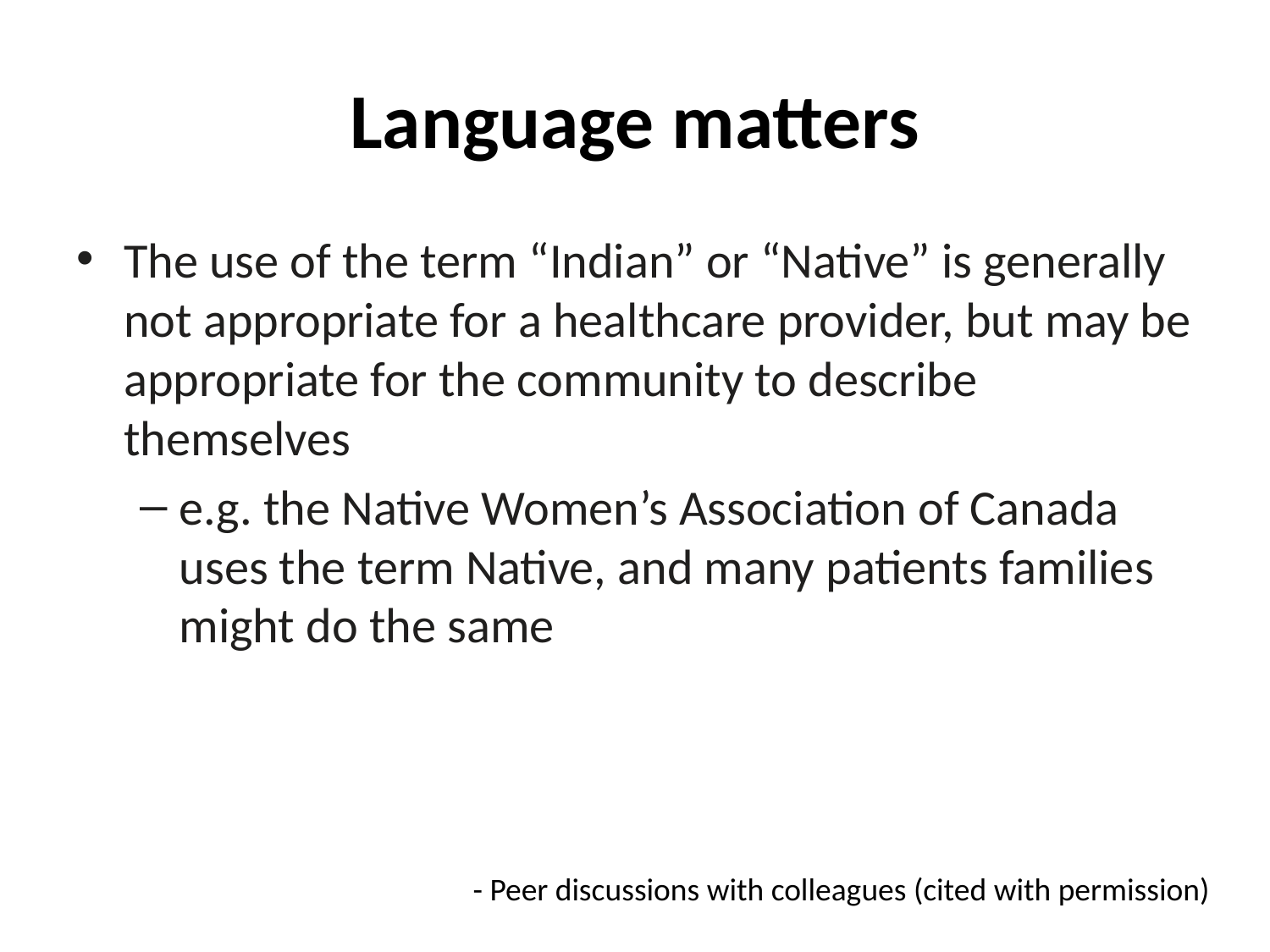

# Language matters
The use of the term “Indian” or “Native” is generally not appropriate for a healthcare provider, but may be appropriate for the community to describe themselves
e.g. the Native Women’s Association of Canada uses the term Native, and many patients families might do the same
- Peer discussions with colleagues (cited with permission)